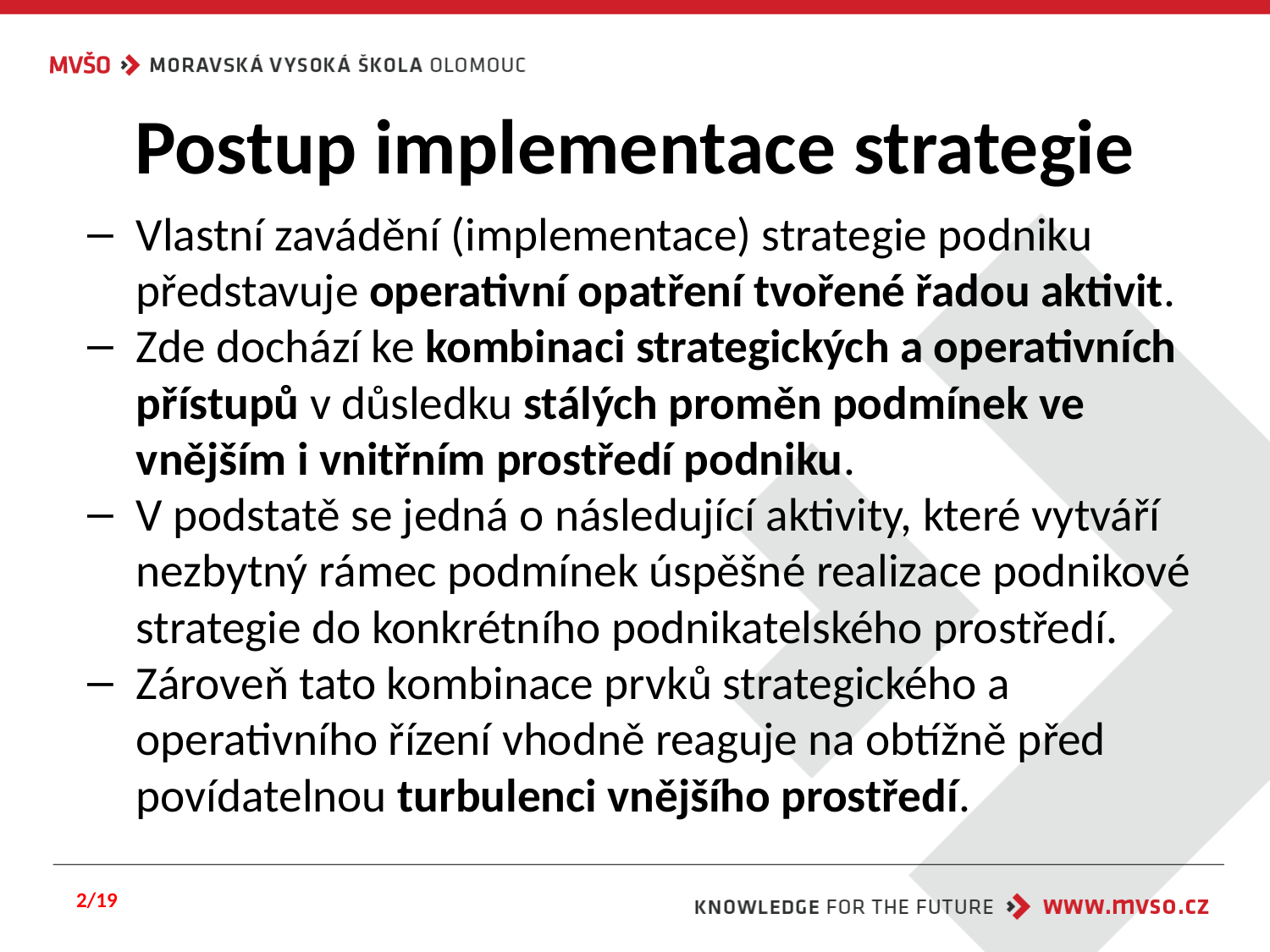

# Postup implementace strategie
Vlastní zavádění (implementace) strategie podniku představuje operativní opatření tvořené řadou aktivit.
Zde dochází ke kombinaci strategických a operativních přístupů v důsledku stálých proměn podmínek ve vnějším i vnitřním prostředí podniku.
V podstatě se jedná o následující aktivity, které vytváří nezbytný rámec podmínek úspěšné realizace podnikové strategie do konkrétního podnikatelského prostředí.
Zároveň tato kombinace prvků strategického a operativního řízení vhodně reaguje na obtížně před povídatelnou turbulenci vnějšího prostředí.
2/19